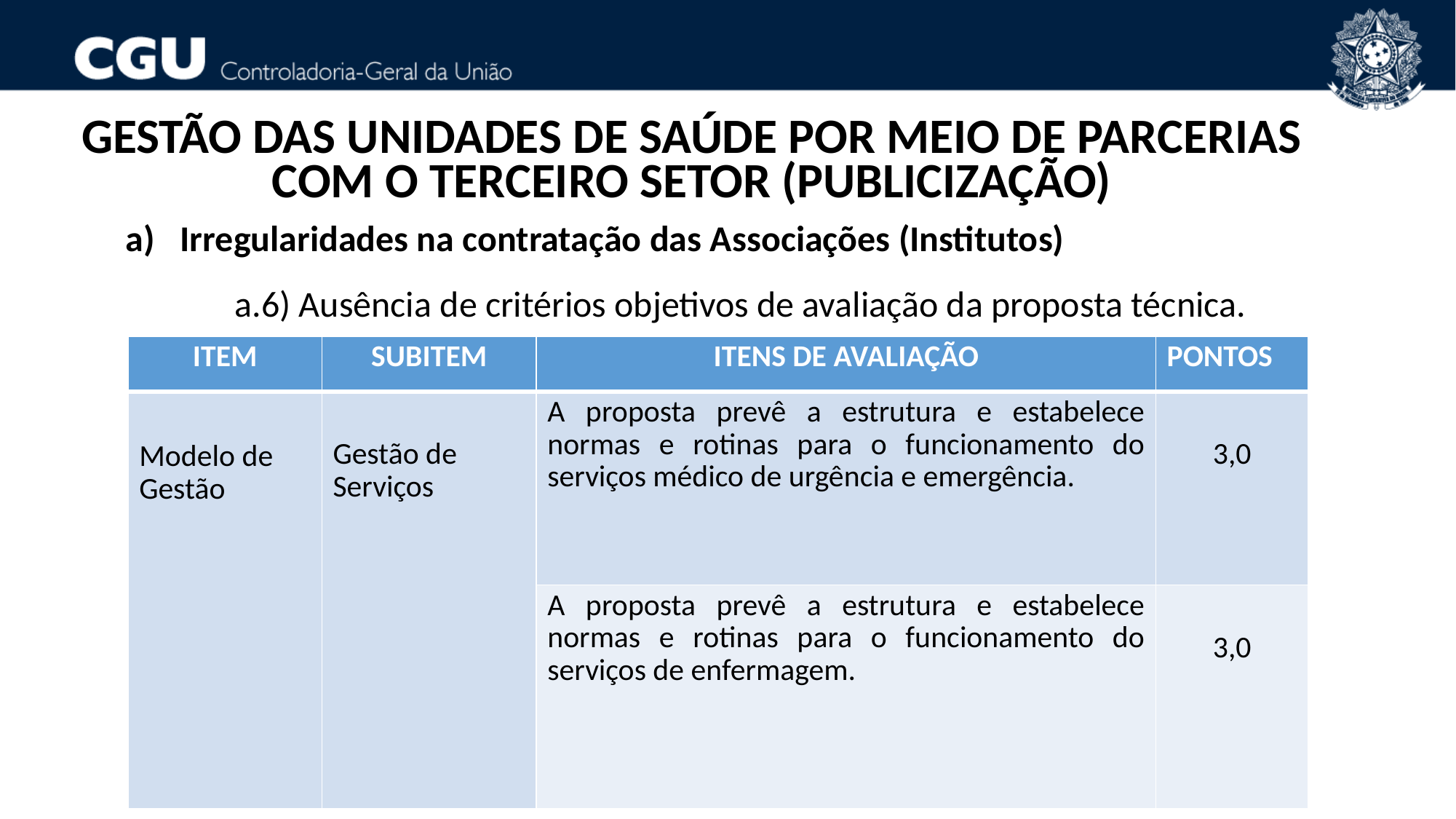

GESTÃO DAS UNIDADES DE SAÚDE POR MEIO DE PARCERIAS COM O TERCEIRO SETOR (PUBLICIZAÇÃO)

Irregularidades na contratação das Associações (Institutos)
	a.6) Ausência de critérios objetivos de avaliação da proposta técnica.

| ITEM | SUBITEM | ITENS DE AVALIAÇÃO | PONTOS |
| --- | --- | --- | --- |
| Modelo de Gestão | Gestão de Serviços | A proposta prevê a estrutura e estabelece normas e rotinas para o funcionamento do serviços médico de urgência e emergência. | 3,0 |
|  |  | A proposta prevê a estrutura e estabelece normas e rotinas para o funcionamento do serviços de enfermagem. | 3,0 |